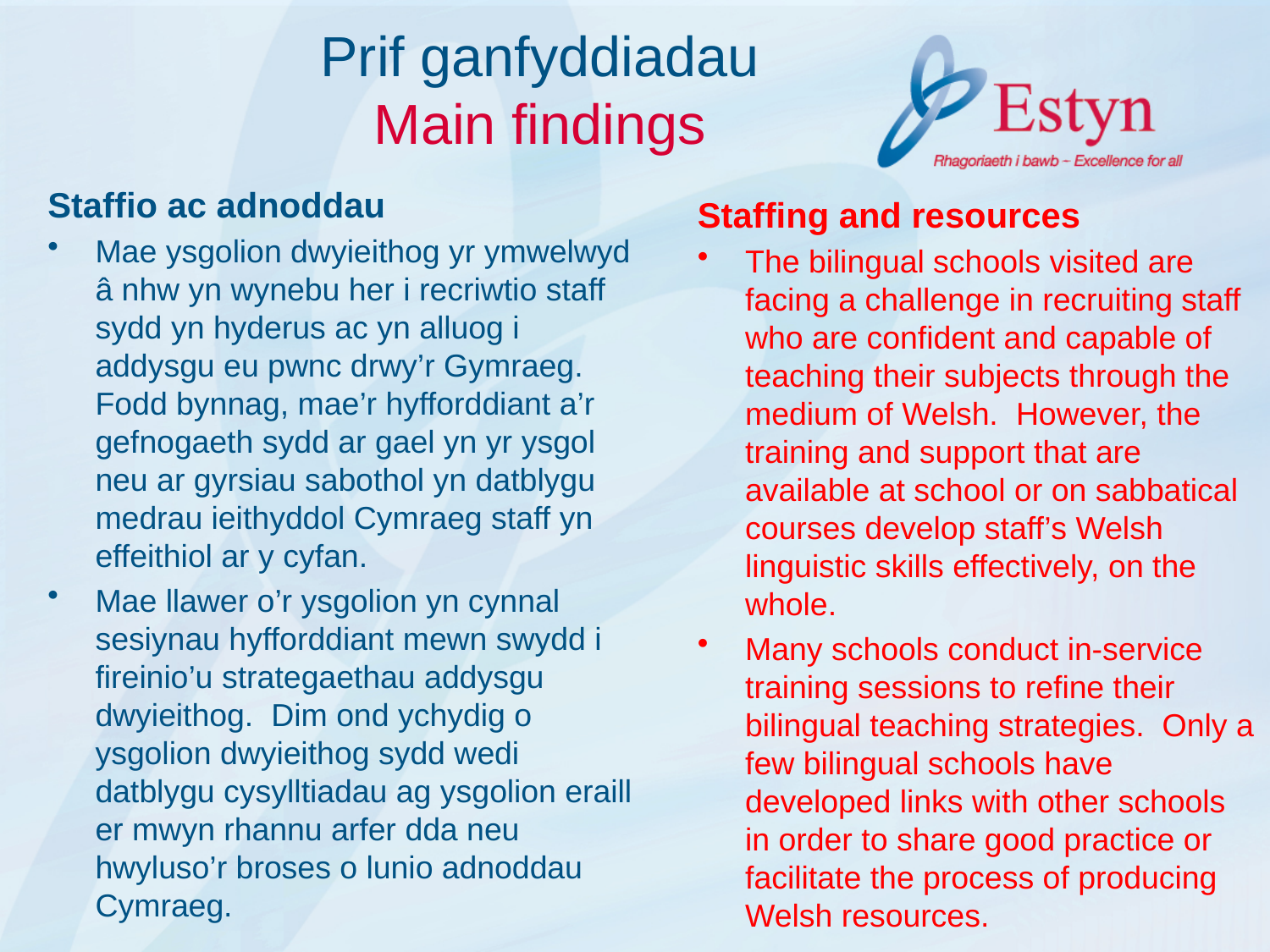

# Prif ganfyddiadau Main findings
Staffio ac adnoddau
Mae ysgolion dwyieithog yr ymwelwyd â nhw yn wynebu her i recriwtio staff sydd yn hyderus ac yn alluog i addysgu eu pwnc drwy’r Gymraeg.  Fodd bynnag, mae’r hyfforddiant a’r gefnogaeth sydd ar gael yn yr ysgol neu ar gyrsiau sabothol yn datblygu medrau ieithyddol Cymraeg staff yn effeithiol ar y cyfan.
Mae llawer o’r ysgolion yn cynnal sesiynau hyfforddiant mewn swydd i fireinio’u strategaethau addysgu dwyieithog.  Dim ond ychydig o ysgolion dwyieithog sydd wedi datblygu cysylltiadau ag ysgolion eraill er mwyn rhannu arfer dda neu hwyluso’r broses o lunio adnoddau Cymraeg.

Staffing and resources
The bilingual schools visited are facing a challenge in recruiting staff who are confident and capable of teaching their subjects through the medium of Welsh.  However, the training and support that are available at school or on sabbatical courses develop staff’s Welsh linguistic skills effectively, on the whole.
Many schools conduct in-service training sessions to refine their bilingual teaching strategies.  Only a few bilingual schools have developed links with other schools in order to share good practice or facilitate the process of producing Welsh resources.